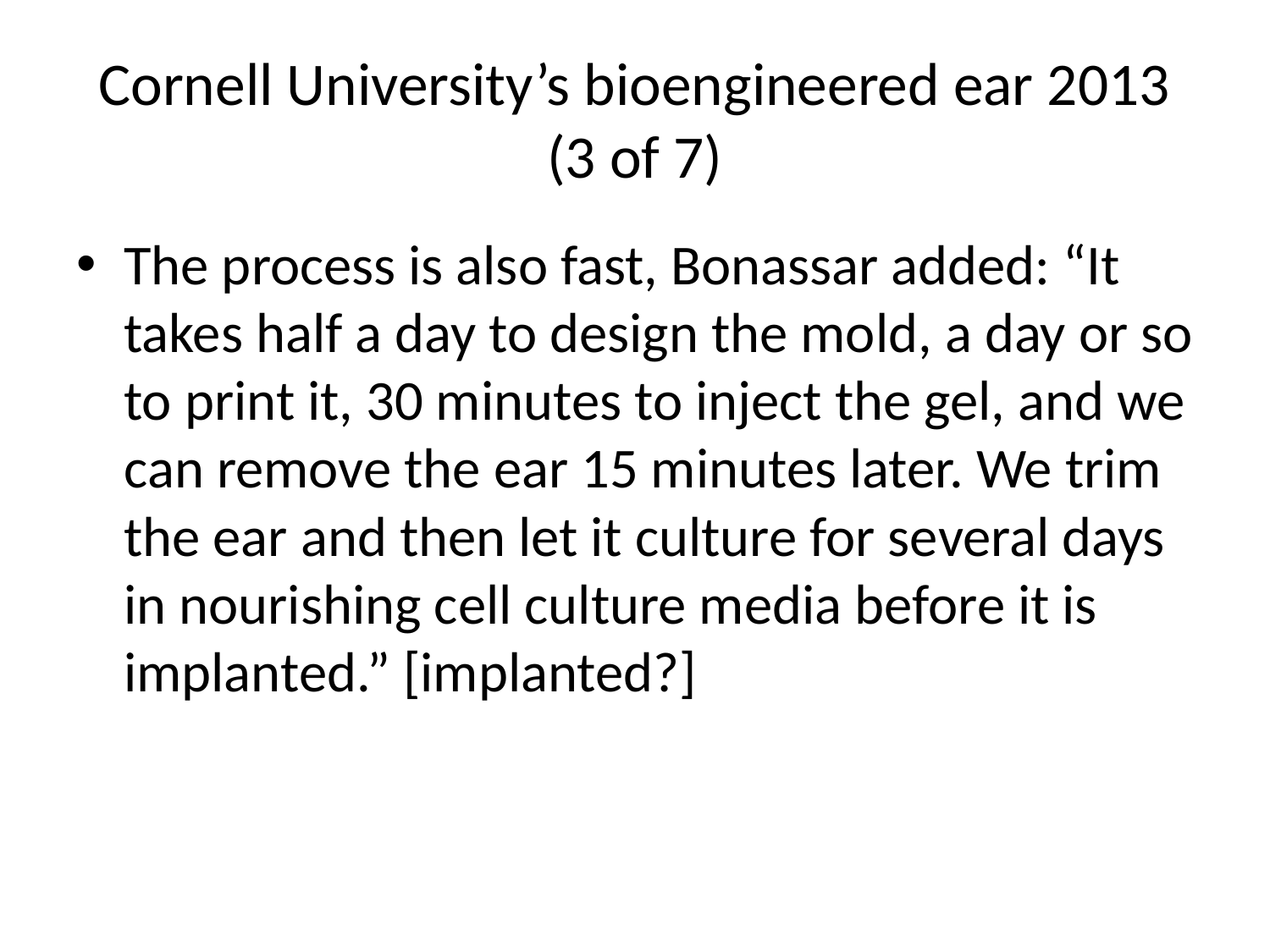

# Cornell University’s bioengineered ear 2013 (3 of 7)
The process is also fast, Bonassar added: “It takes half a day to design the mold, a day or so to print it, 30 minutes to inject the gel, and we can remove the ear 15 minutes later. We trim the ear and then let it culture for several days in nourishing cell culture media before it is implanted.” [implanted?]